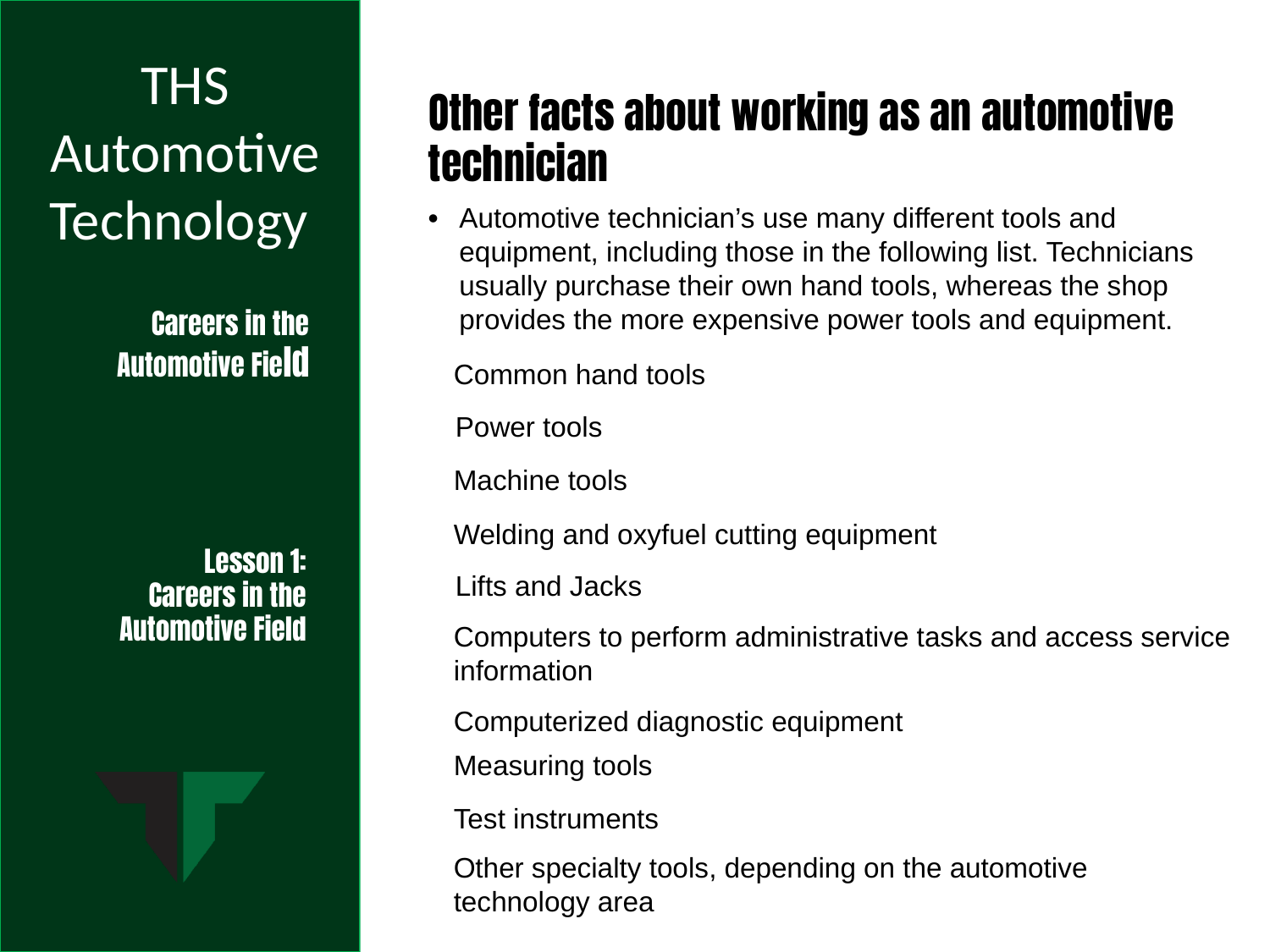

Other facts about working as an automotive technician
•	Automotive technician’s use many different tools and equipment, including those in the following list. Technicians usually purchase their own hand tools, whereas the shop provides the more expensive power tools and equipment.
Common hand tools
Power tools
Machine tools
Welding and oxyfuel cutting equipment
Lifts and Jacks
Computers to perform administrative tasks and access service information
Computerized diagnostic equipment
Measuring tools
Test instruments
Other specialty tools, depending on the automotive technology area